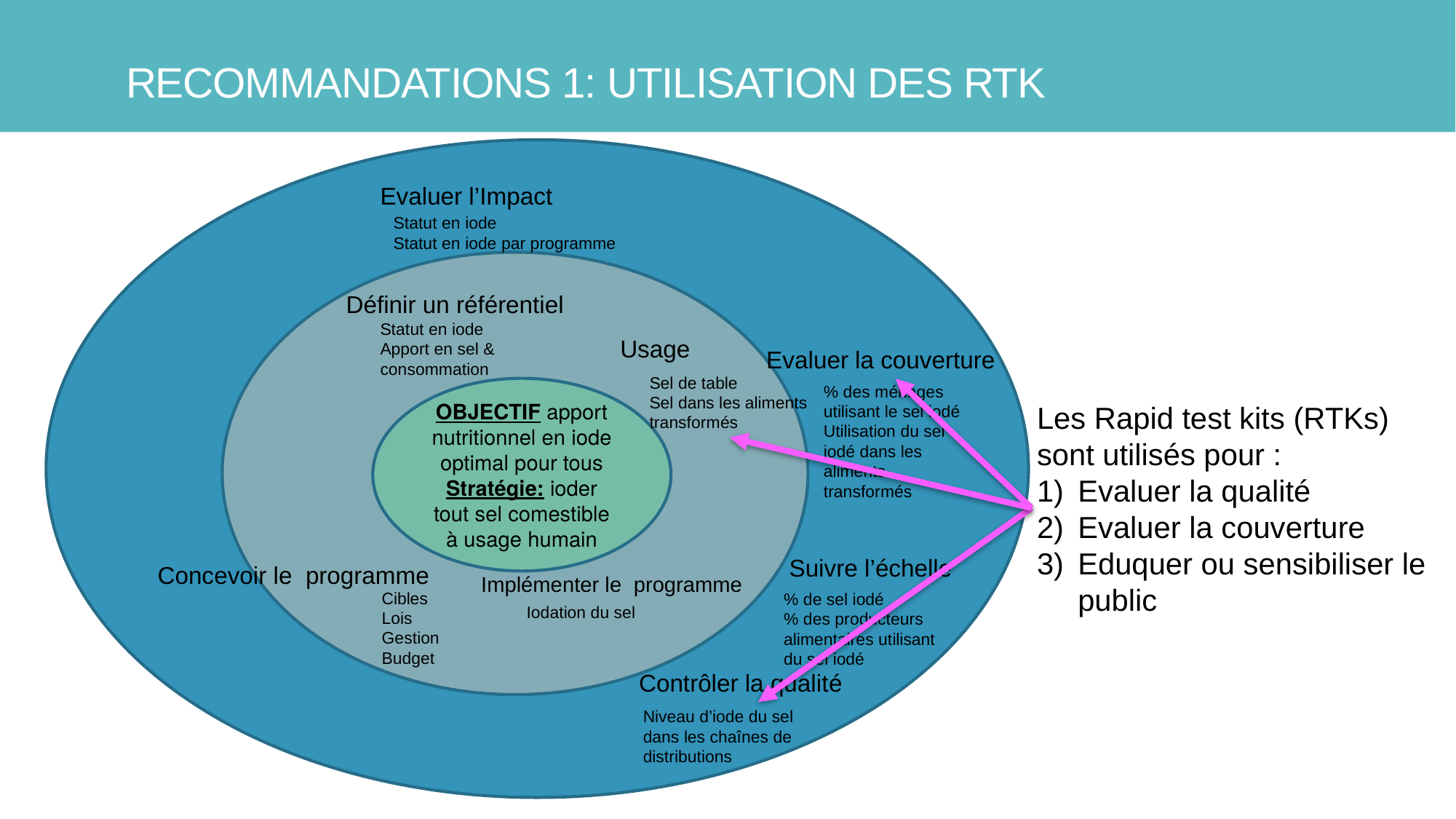

# RECOMMaNDATIONS 1: Utilisation des RTK

Evaluer l’Impact
Statut en iode
Statut en iode par programme

Définir un référentiel
Statut en iode
Apport en sel &  consommation
Usage
Evaluer la couverture
Sel de table
Sel dans les aliments transformés
% des ménages utilisant le sel iodé
Utilisation du sel iodé dans les aliments transformés
OBJECTIF apport nutritionnel en iode optimal pour tous
Stratégie: ioder tout sel comestible à usage humain
Suivre l’échelle
Concevoir le  programme
Implémenter le  programme
Cibles
Lois
Gestion
Budget
% de sel iodé
% des producteurs alimentaires utilisant du sel iodé
Iodation du sel
Contrôler la qualité
Niveau d’iode du sel dans les chaînes de distributions
Les Rapid test kits (RTKs) sont utilisés pour :
Evaluer la qualité
Evaluer la couverture
Eduquer ou sensibiliser le public